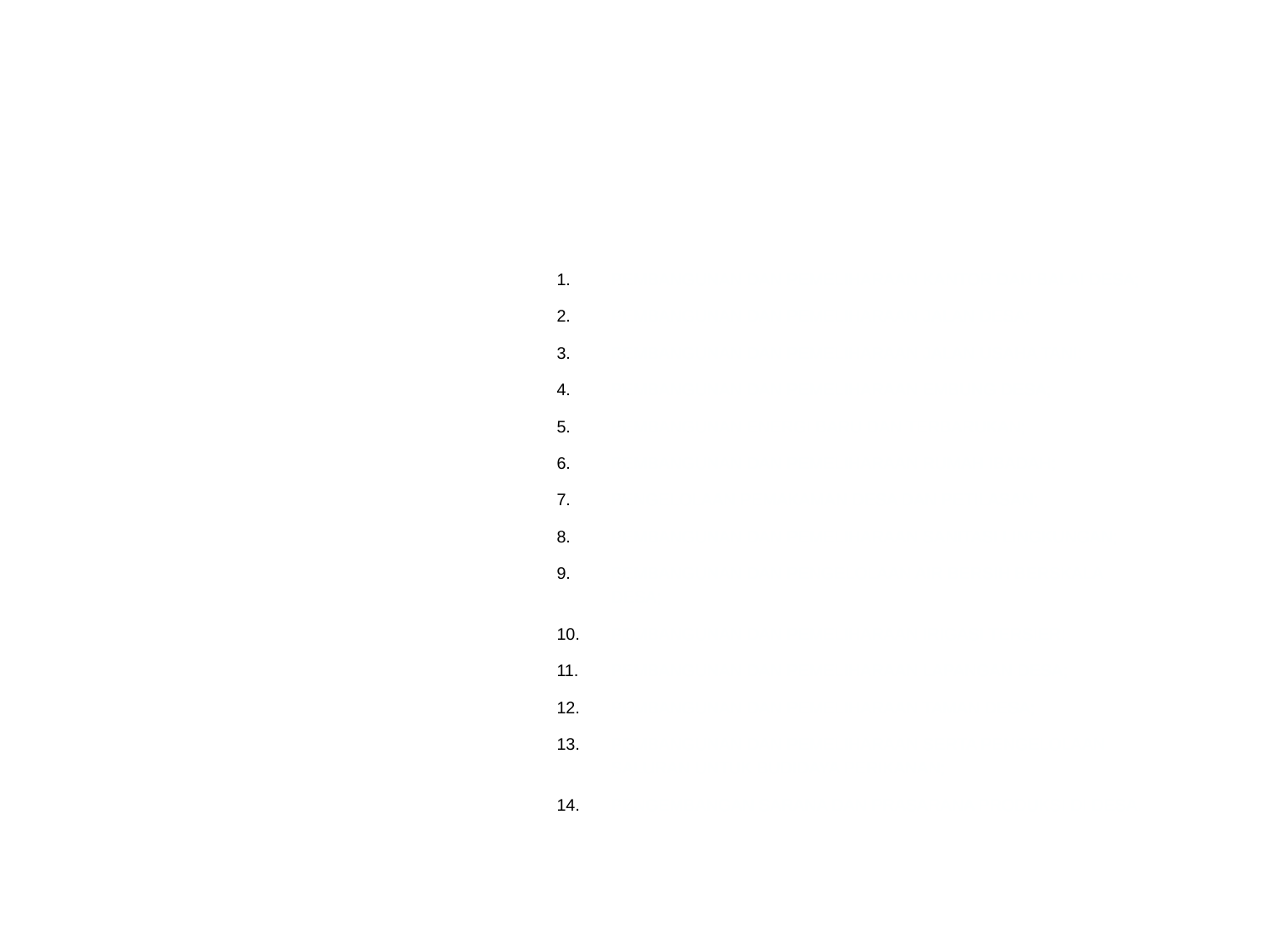

# BIDANG PEMBANGUNAN SUB SARANA DAN PRASARANA DESA
Pembangunan dan pemeliharaan kantor dan balai desa;
Pembangunan dan pemeliharaan jalan desa;
Pembangunan dan pemeliharaan jalan usaha tani;
Pembangunan dan pemeliharaan embung desa;
Pembangunan energi baru dan terbarukan;
Pembangunan dan pemeliharaan rumah ibadah;
Pengelolaan pemakaman desa dan petilasan;
Pembangunan dan pemeliharaan sanitasi lingkungan;
Pembangunan dan pengelolaan air bersih berskala desa;
Pembangunan dan pemeliharaan irigasi tersier;
Pembangunan dan pemeliharaan lapangan desa;
Pembangunan dan pemeliharaan taman desa;
Pembangunan dan pemeliharaan serta pengelolaan saluran untuk budidaya perikanan;
Pengembangan sarana dan prasarana produksi di Desa.